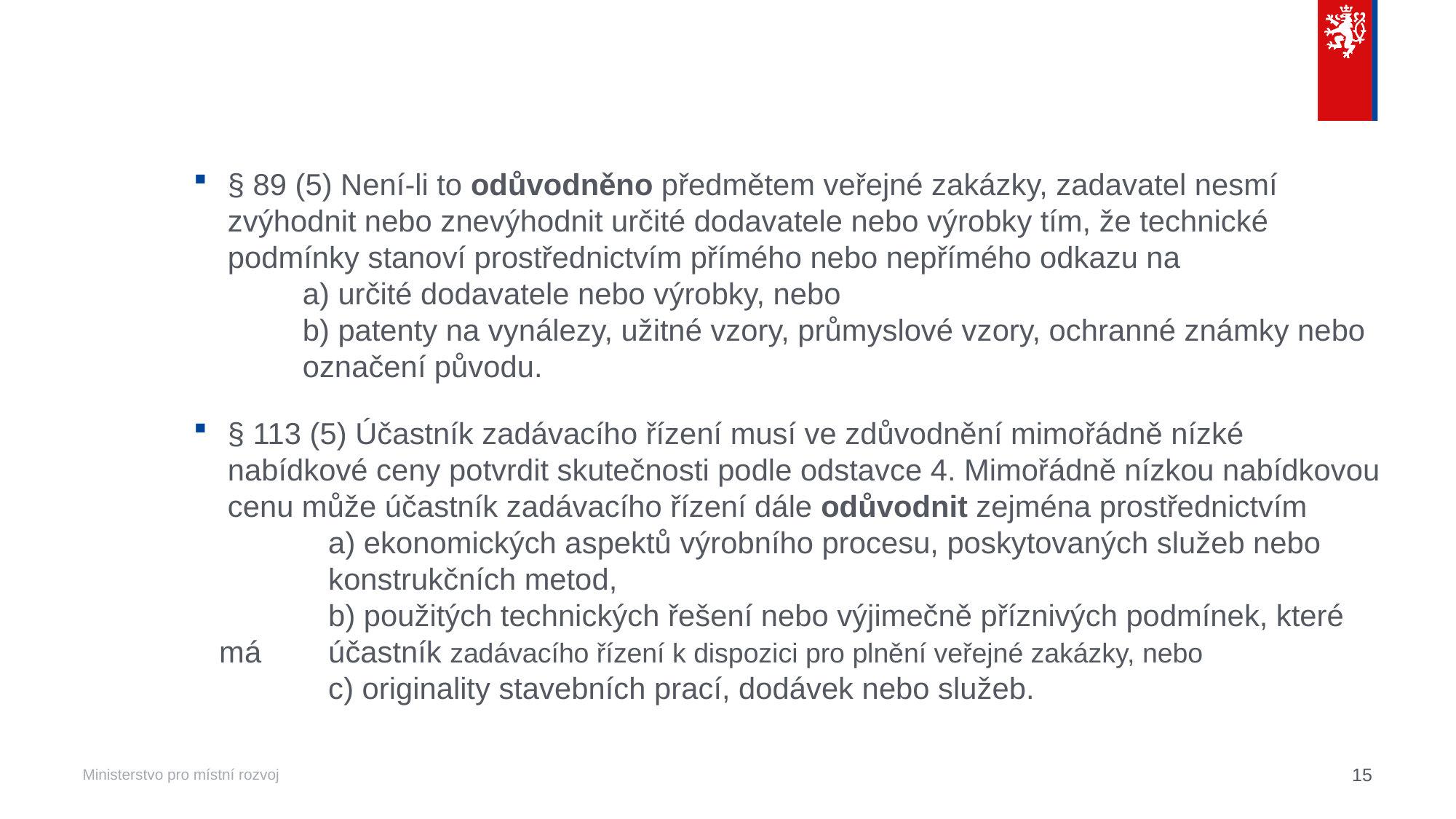

#
§ 89 (5) Není-li to odůvodněno předmětem veřejné zakázky, zadavatel nesmí zvýhodnit nebo znevýhodnit určité dodavatele nebo výrobky tím, že technické podmínky stanoví prostřednictvím přímého nebo nepřímého odkazu na
	a) určité dodavatele nebo výrobky, nebo
	b) patenty na vynálezy, užitné vzory, průmyslové vzory, ochranné známky nebo 	označení původu.
§ 113 (5) Účastník zadávacího řízení musí ve zdůvodnění mimořádně nízké nabídkové ceny potvrdit skutečnosti podle odstavce 4. Mimořádně nízkou nabídkovou cenu může účastník zadávacího řízení dále odůvodnit zejména prostřednictvím
	a) ekonomických aspektů výrobního procesu, poskytovaných služeb nebo 	konstrukčních metod,
	b) použitých technických řešení nebo výjimečně příznivých podmínek, které má 	účastník zadávacího řízení k dispozici pro plnění veřejné zakázky, nebo
	c) originality stavebních prací, dodávek nebo služeb.

15